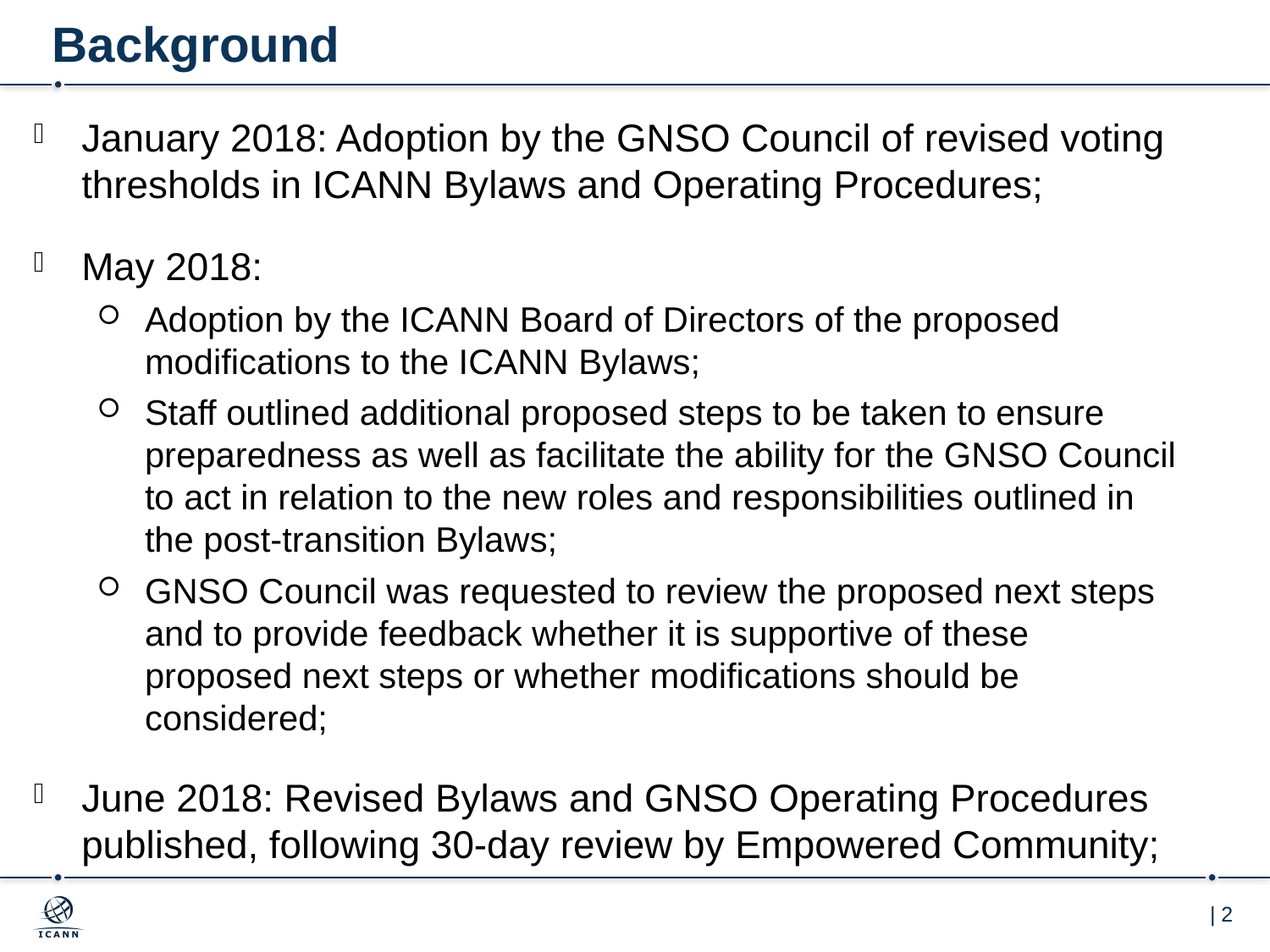

# Background
January 2018: Adoption by the GNSO Council of revised voting thresholds in ICANN Bylaws and Operating Procedures;
May 2018:
Adoption by the ICANN Board of Directors of the proposed modifications to the ICANN Bylaws;
Staff outlined additional proposed steps to be taken to ensure preparedness as well as facilitate the ability for the GNSO Council to act in relation to the new roles and responsibilities outlined in the post-transition Bylaws;
GNSO Council was requested to review the proposed next steps and to provide feedback whether it is supportive of these proposed next steps or whether modifications should be considered;
June 2018: Revised Bylaws and GNSO Operating Procedures published, following 30-day review by Empowered Community;